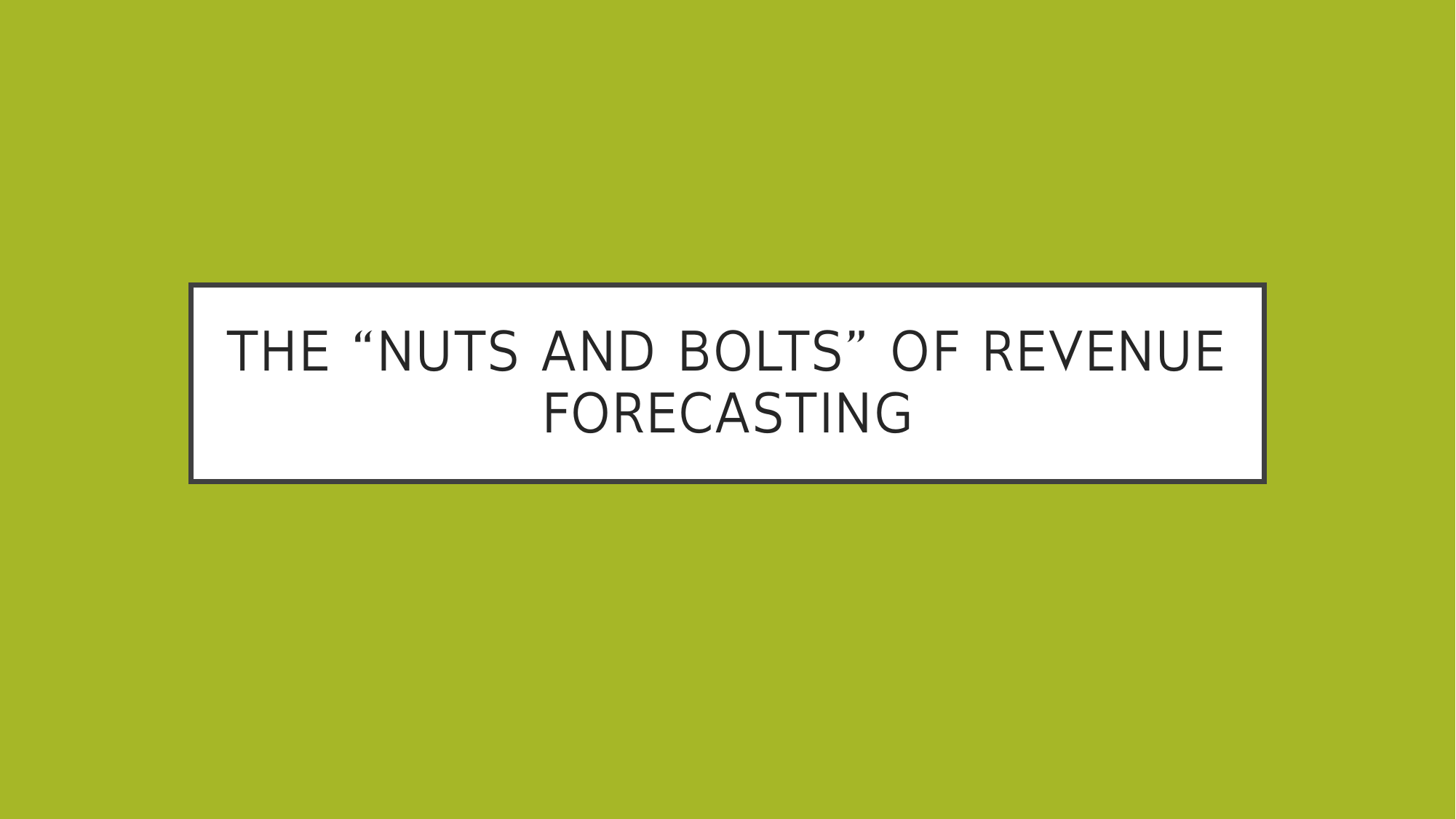

# The “nuts and bolts” of revenue forecasting